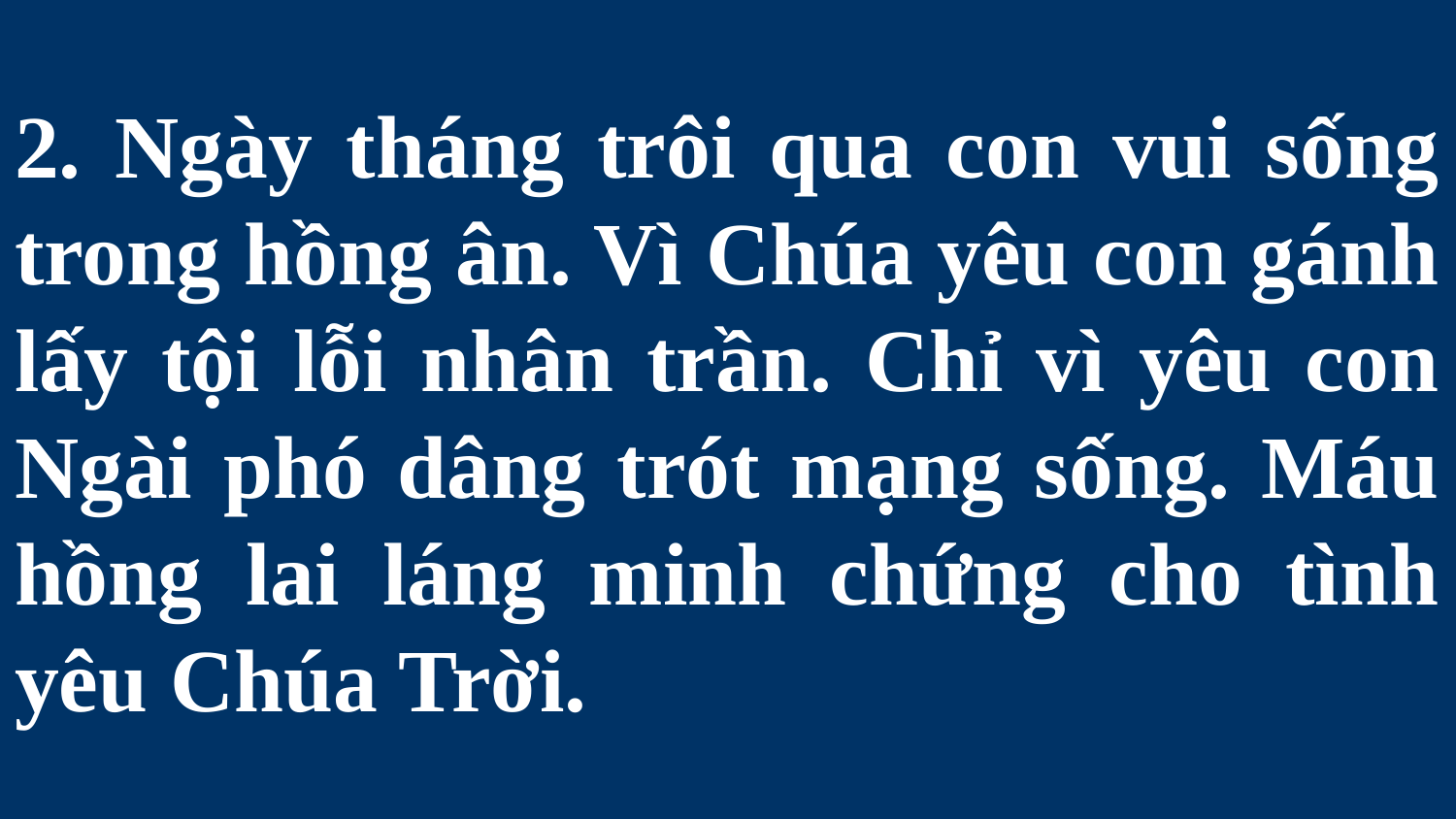

# 2. Ngày tháng trôi qua con vui sống trong hồng ân. Vì Chúa yêu con gánh lấy tội lỗi nhân trần. Chỉ vì yêu con Ngài phó dâng trót mạng sống. Máu hồng lai láng minh chứng cho tình yêu Chúa Trời.